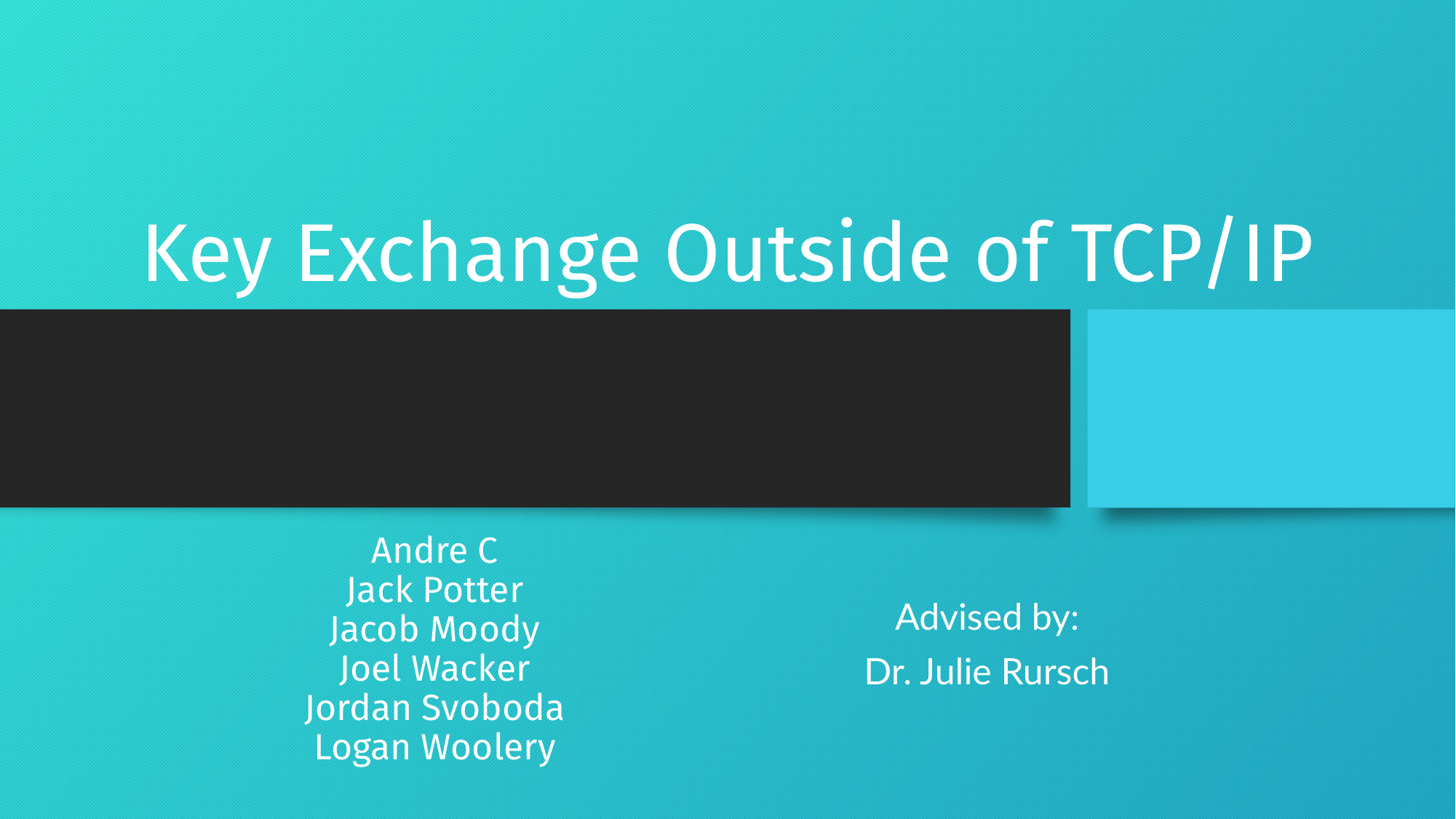

# Key Exchange Outside of TCP/IP

Advised by:
Dr. Julie Rursch
Andre C
Jack Potter
Jacob Moody
Joel Wacker
Jordan Svoboda
Logan Woolery